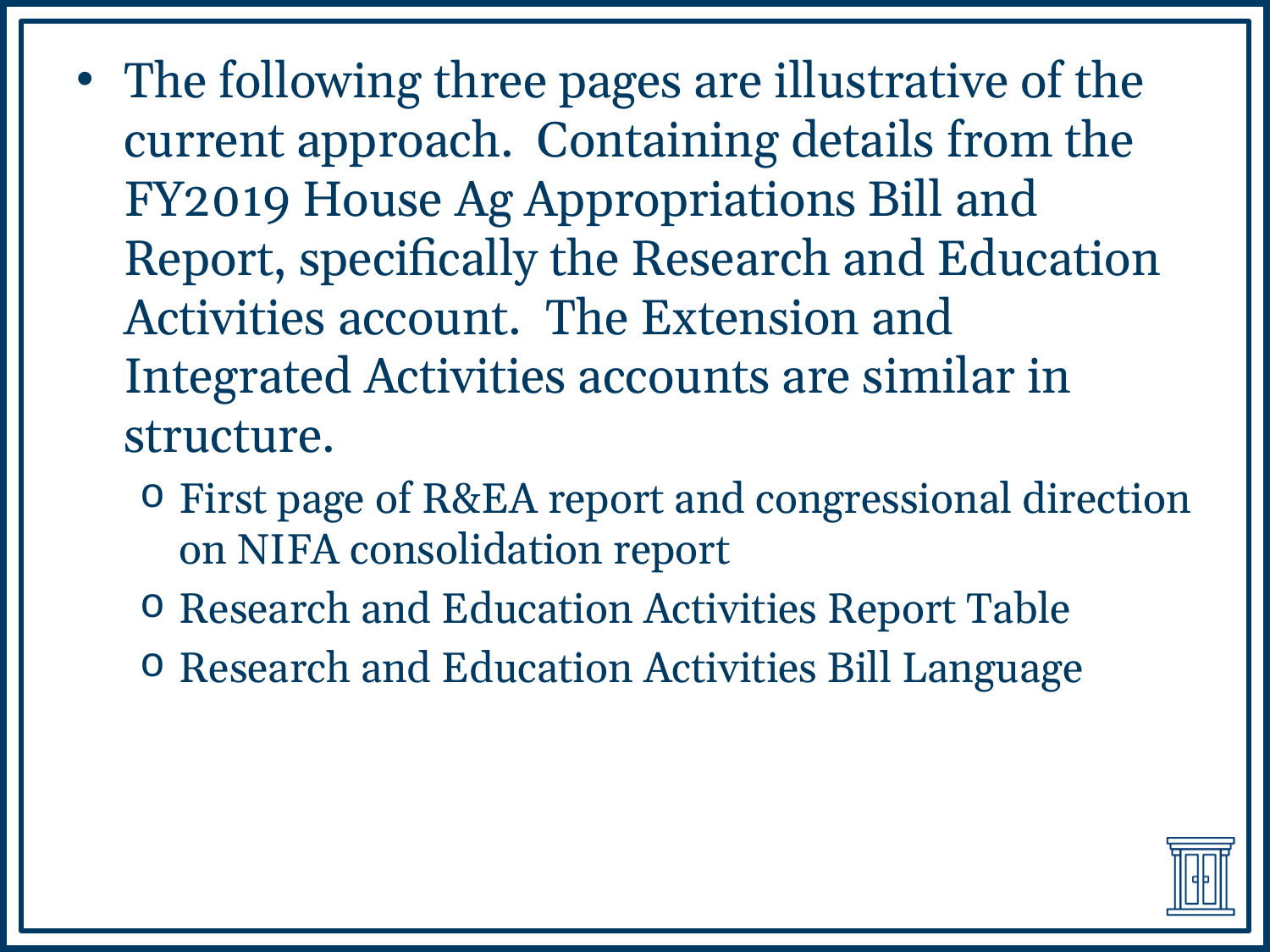

The following three pages are illustrative of the current approach.  Containing details from the FY2019 House Ag Appropriations Bill and Report, specifically the Research and Education Activities account.  The Extension and Integrated Activities accounts are similar in structure.
First page of R&EA report and congressional direction on NIFA consolidation report
Research and Education Activities Report Table
Research and Education Activities Bill Language